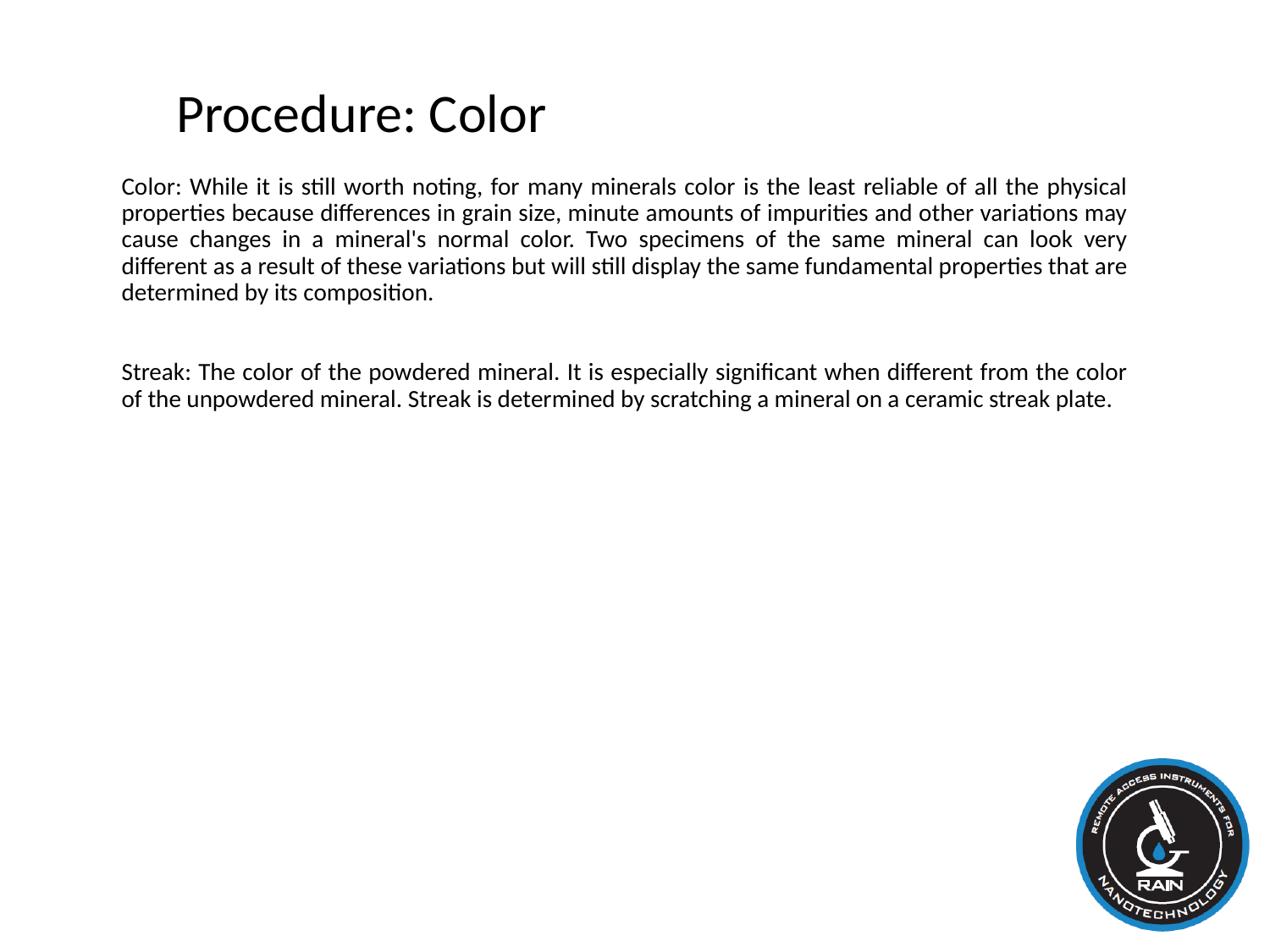

# Procedure: Color
Color: While it is still worth noting, for many minerals color is the least reliable of all the physical properties because differences in grain size, minute amounts of impurities and other variations may cause changes in a mineral's normal color. Two specimens of the same mineral can look very different as a result of these variations but will still display the same fundamental properties that are determined by its composition.

Streak: The color of the powdered mineral. It is especially significant when different from the color of the unpowdered mineral. Streak is determined by scratching a mineral on a ceramic streak plate.